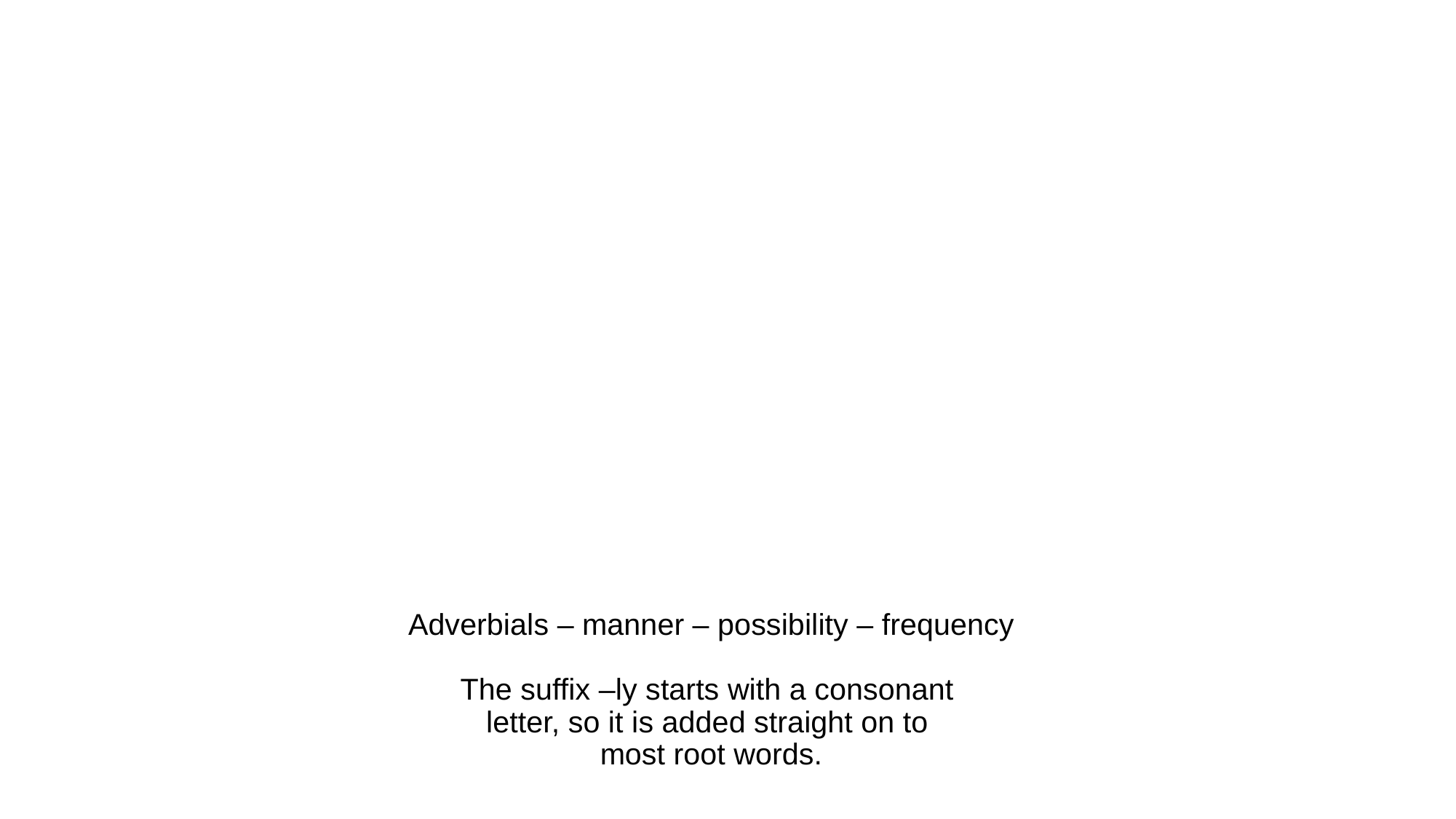

# Adverbials – manner – possibility – frequency The suffix –ly starts with a consonant letter, so it is added straight on to most root words.